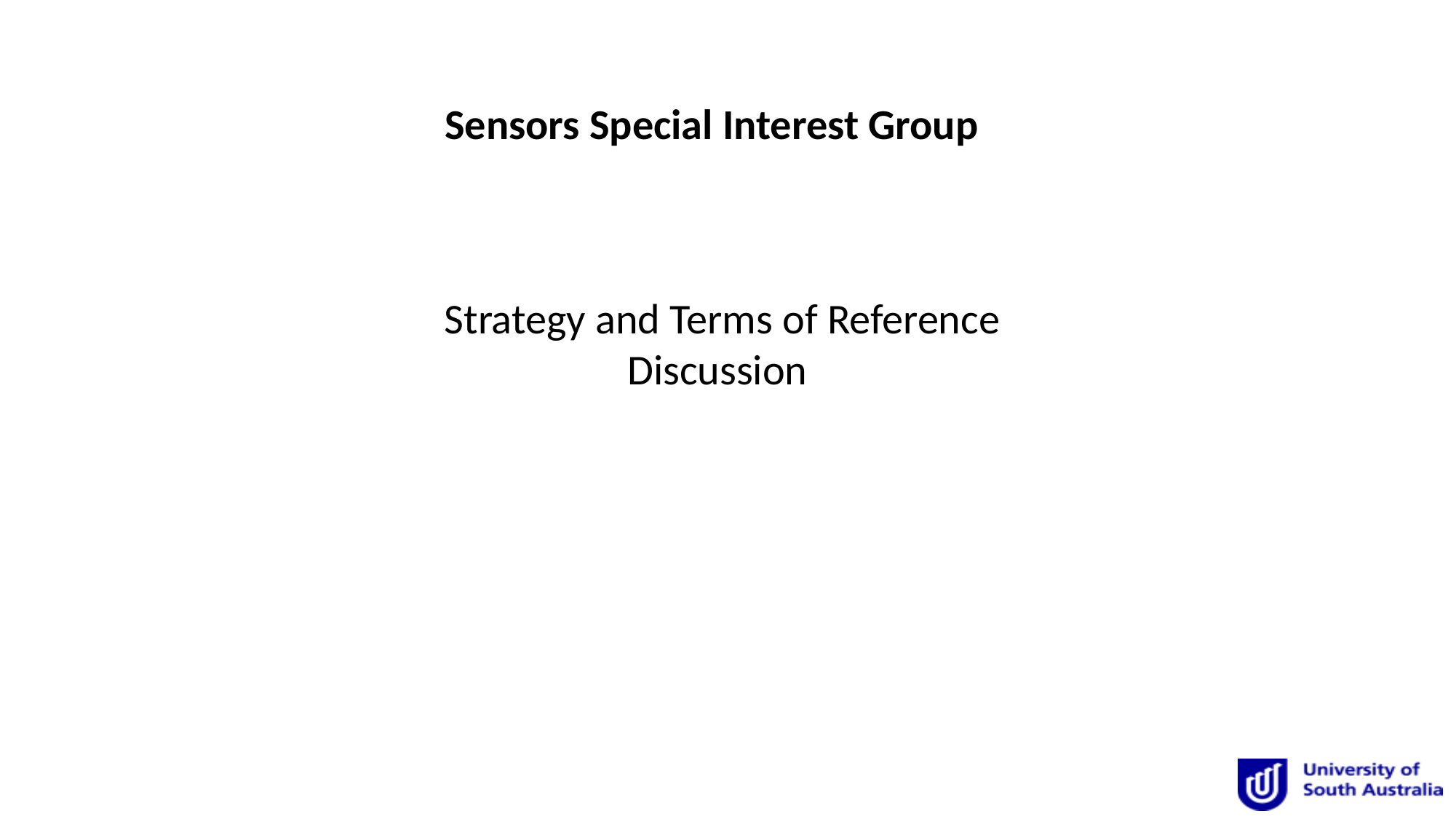

Sensors Special Interest Group
Strategy and Terms of Reference
Discussion